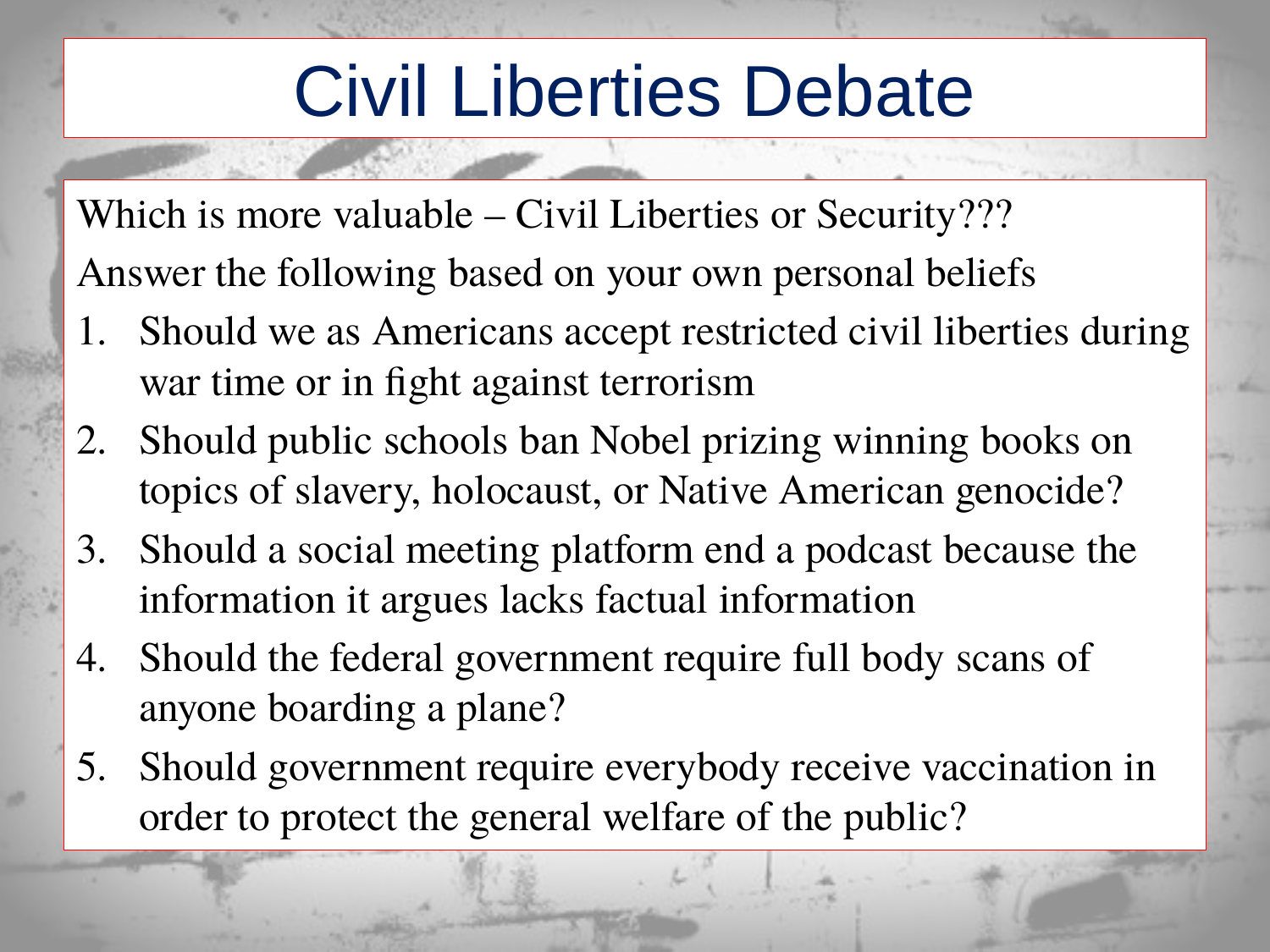

# Civil Liberties Debate
Which is more valuable – Civil Liberties or Security???
Answer the following based on your own personal beliefs
Should we as Americans accept restricted civil liberties during war time or in fight against terrorism
Should public schools ban Nobel prizing winning books on topics of slavery, holocaust, or Native American genocide?
Should a social meeting platform end a podcast because the information it argues lacks factual information
Should the federal government require full body scans of anyone boarding a plane?
Should government require everybody receive vaccination in order to protect the general welfare of the public?